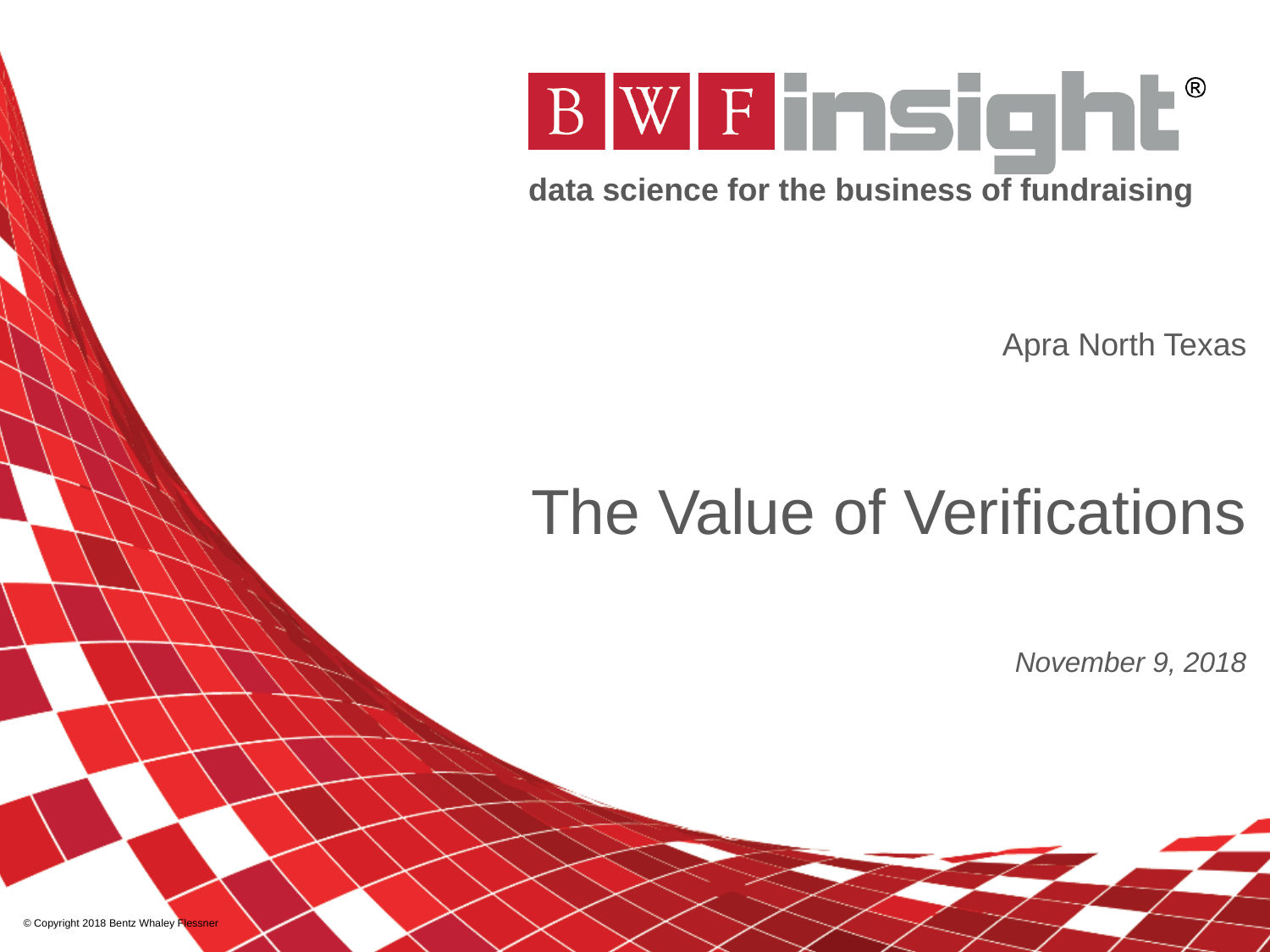

Apra North Texas
# The Value of Verifications
November 9, 2018